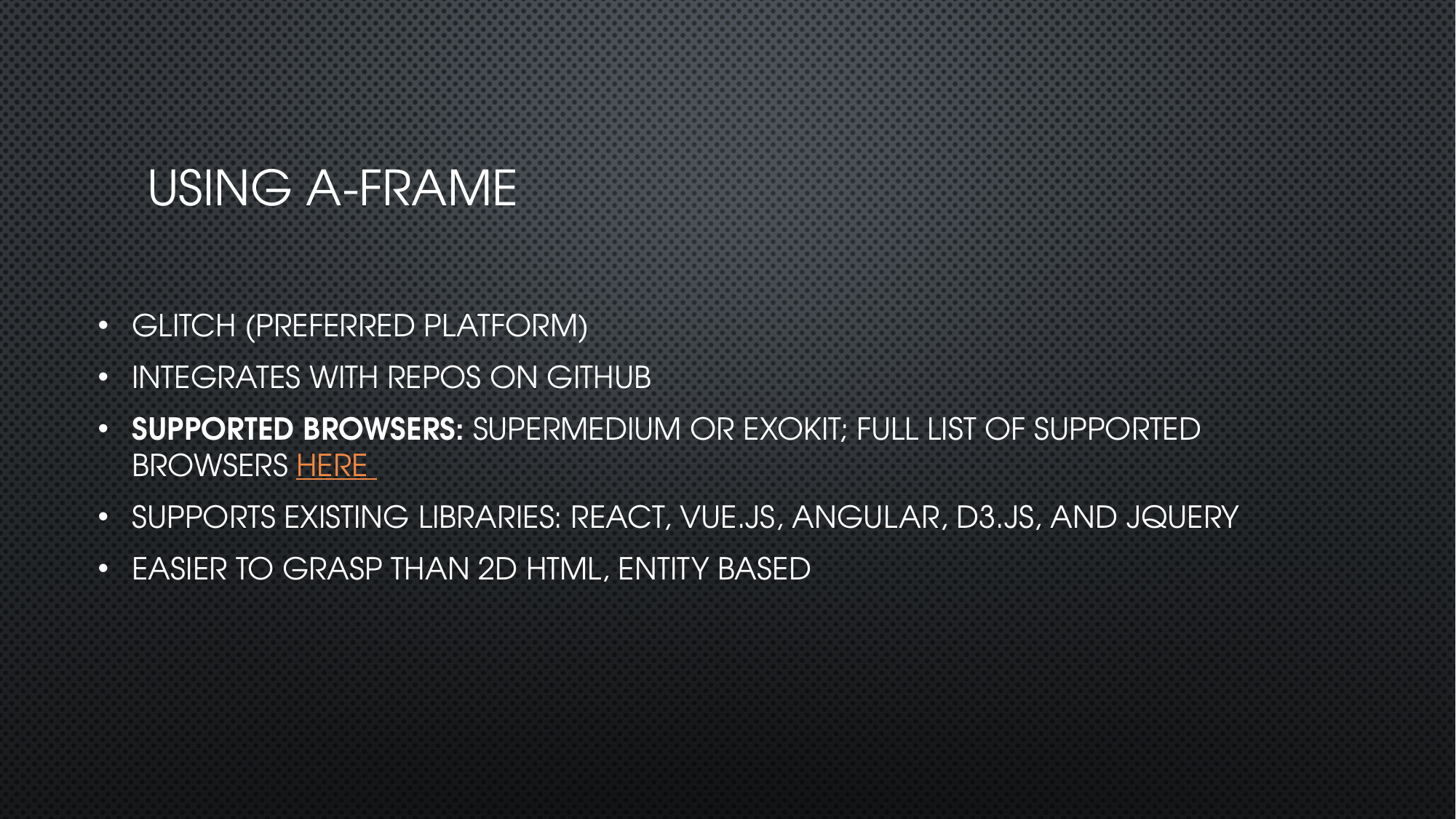

# USING A-FRAME
Glitch (preferred platform)
Integrates with repos on github
Supported Browsers: Supermedium or Exokit; Full List of supported browsers here
Supports existing libraries: React, Vue.js, Angular, d3.js, and jQuery
Easier to grasp than 2D HTML, entity based